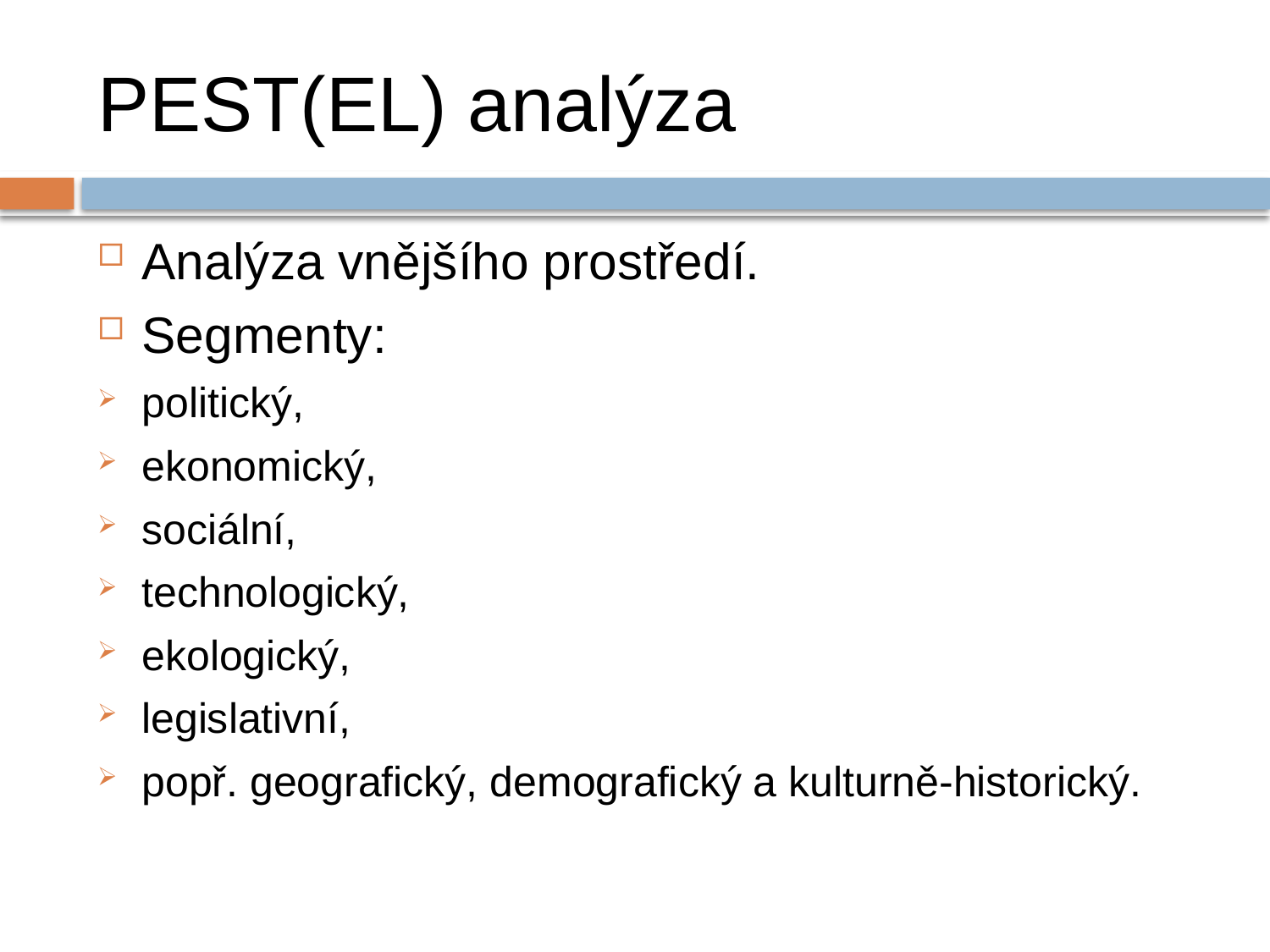

# PEST(EL) analýza
Analýza vnějšího prostředí.
Segmenty:
politický,
ekonomický,
sociální,
technologický,
ekologický,
legislativní,
popř. geografický, demografický a kulturně-historický.